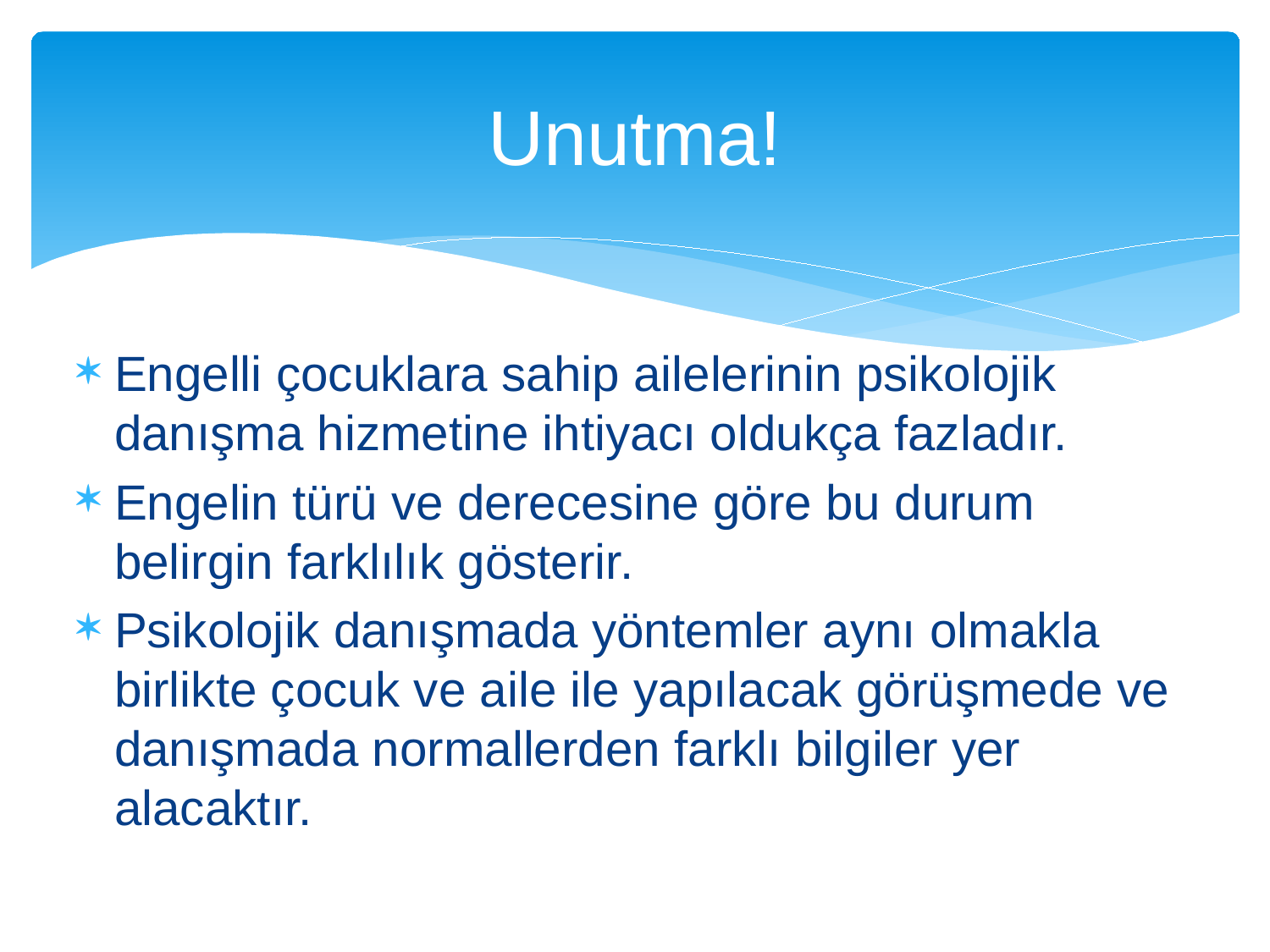

# Unutma!
Engelli çocuklara sahip ailelerinin psikolojik danışma hizmetine ihtiyacı oldukça fazladır.
Engelin türü ve derecesine göre bu durum belirgin farklılık gösterir.
Psikolojik danışmada yöntemler aynı olmakla birlikte çocuk ve aile ile yapılacak görüşmede ve danışmada normallerden farklı bilgiler yer alacaktır.